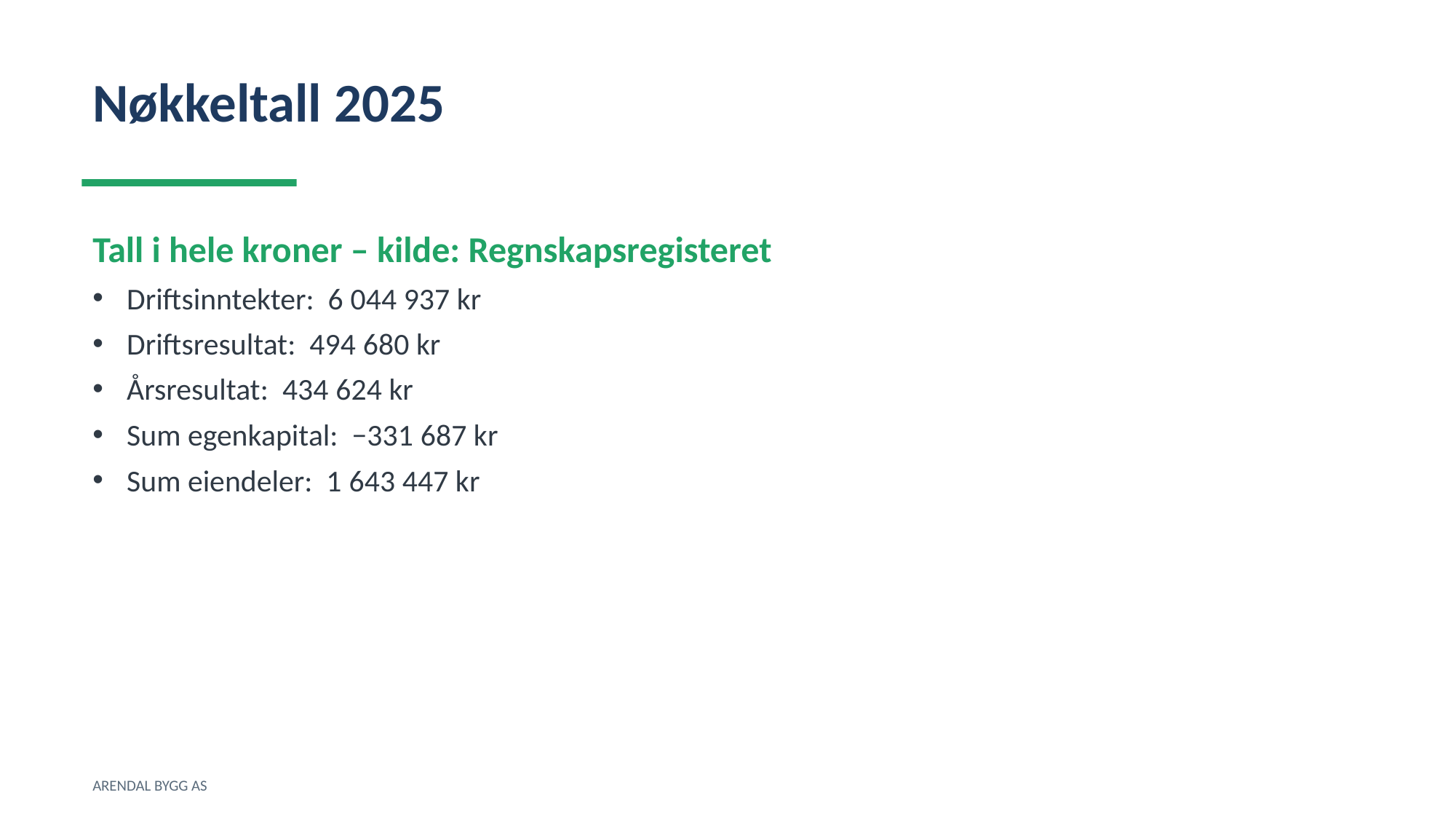

Nøkkeltall 2025

Tall i hele kroner – kilde: Regnskapsregisteret
Driftsinntekter:  6 044 937 kr
Driftsresultat:  494 680 kr
Årsresultat:  434 624 kr
Sum egenkapital:  −331 687 kr
Sum eiendeler:  1 643 447 kr
ARENDAL BYGG AS